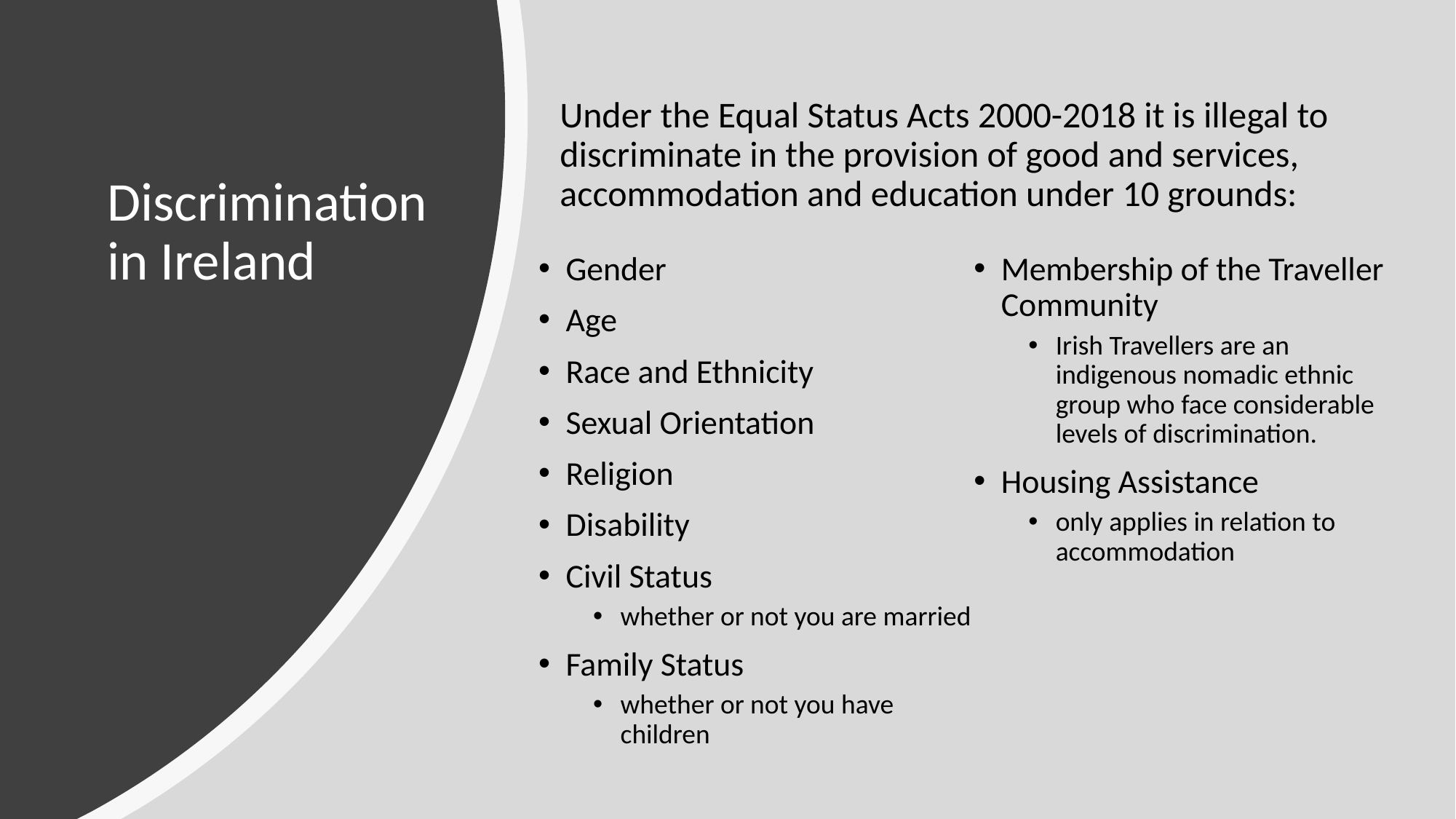

Under the Equal Status Acts 2000-2018 it is illegal to discriminate in the provision of good and services, accommodation and education under 10 grounds:
# Discrimination in Ireland
Gender
Age
Race and Ethnicity
Sexual Orientation
Religion
Disability
Civil Status
whether or not you are married
Family Status
whether or not you have children
Membership of the Traveller Community
Irish Travellers are an indigenous nomadic ethnic group who face considerable levels of discrimination.
Housing Assistance
only applies in relation to accommodation